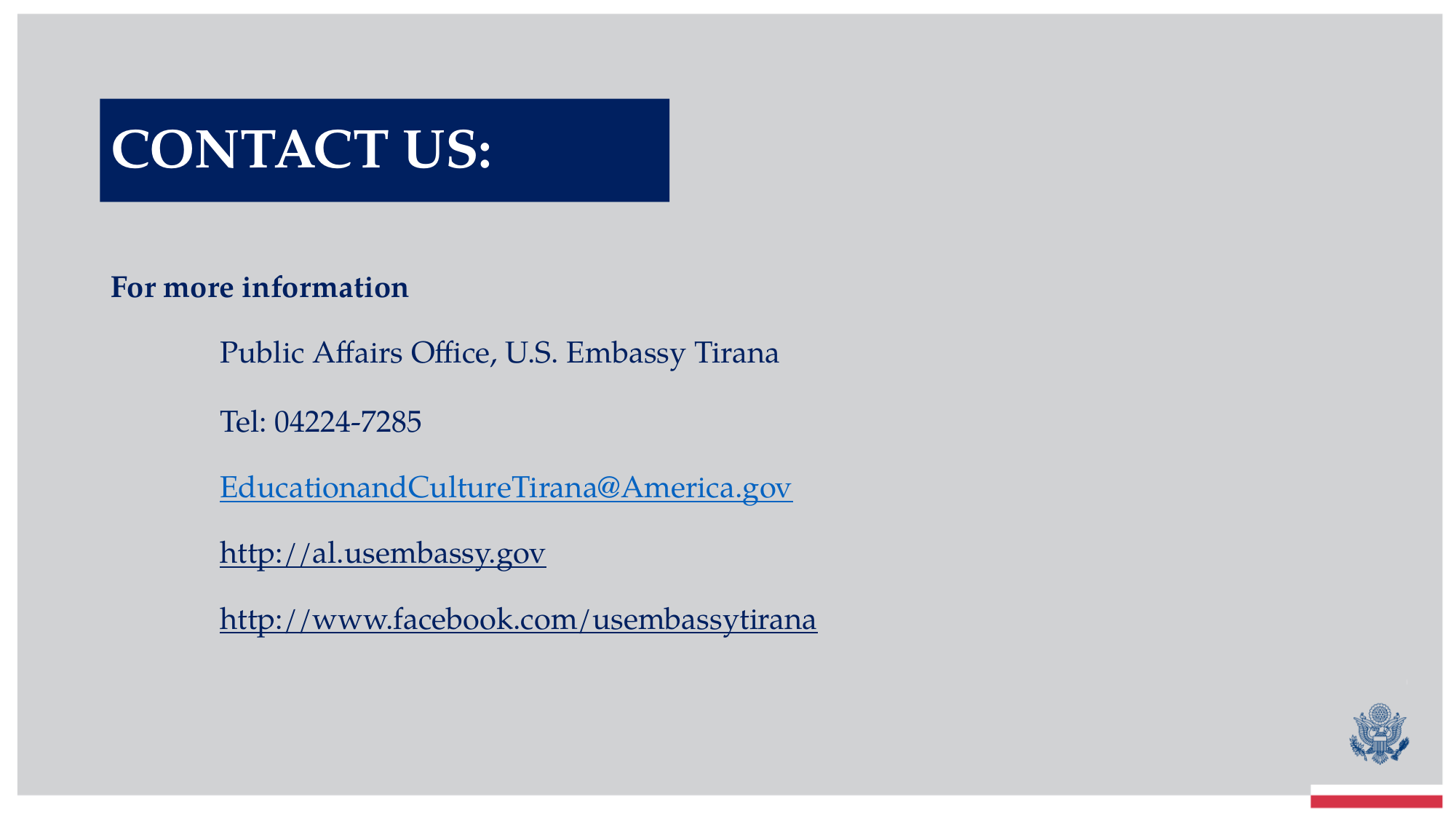

# CONTACT US:
For more information
	Public Affairs Office, U.S. Embassy Tirana
	Tel: 04224-7285
	EducationandCultureTirana@America.gov
	http://al.usembassy.gov
	http://www.facebook.com/usembassytirana